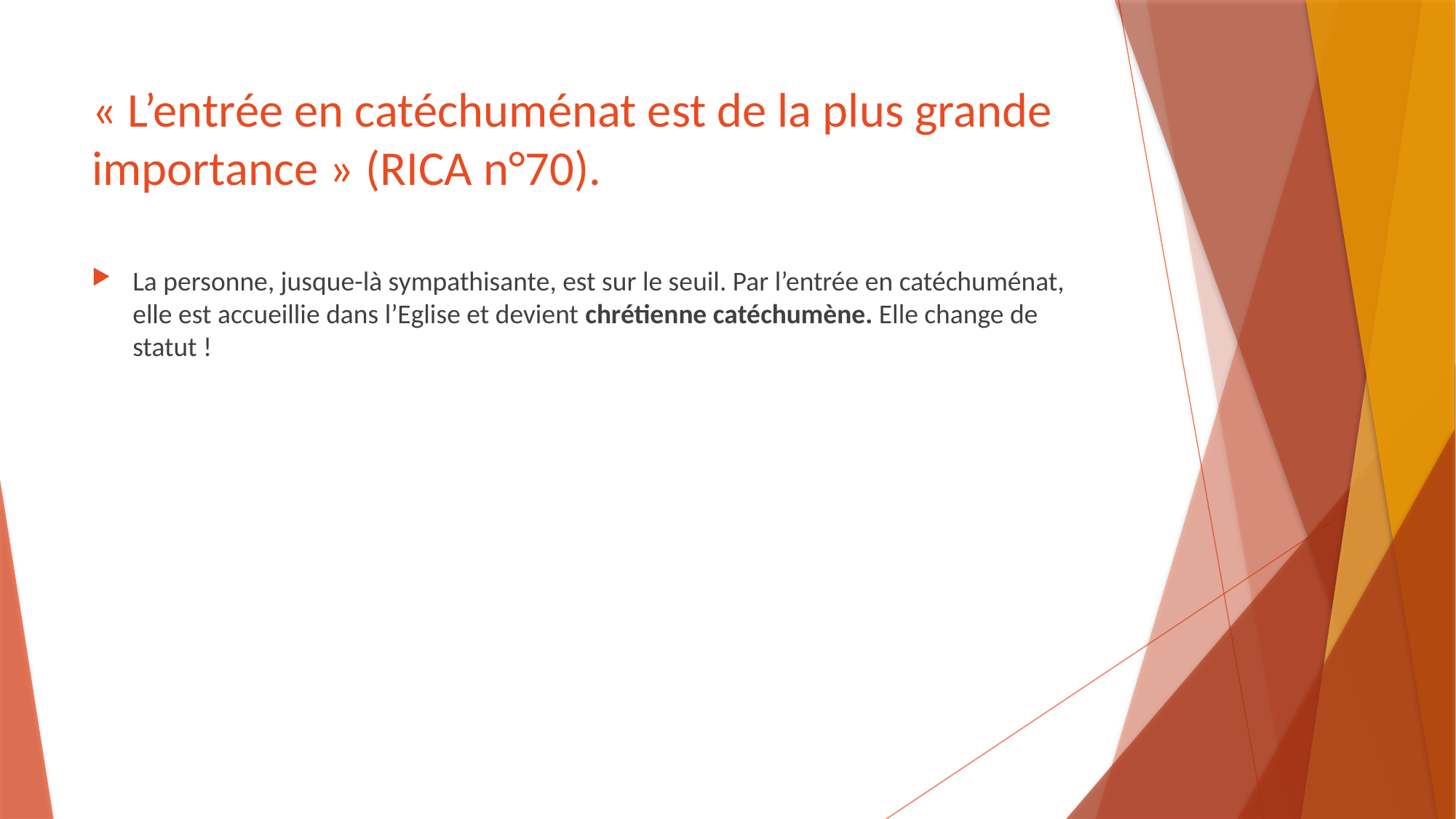

# « L’entrée en catéchuménat est de la plus grande importance » (RICA n°70).
La personne, jusque-là sympathisante, est sur le seuil. Par l’entrée en catéchuménat, elle est accueillie dans l’Eglise et devient chrétienne catéchumène. Elle change de statut !